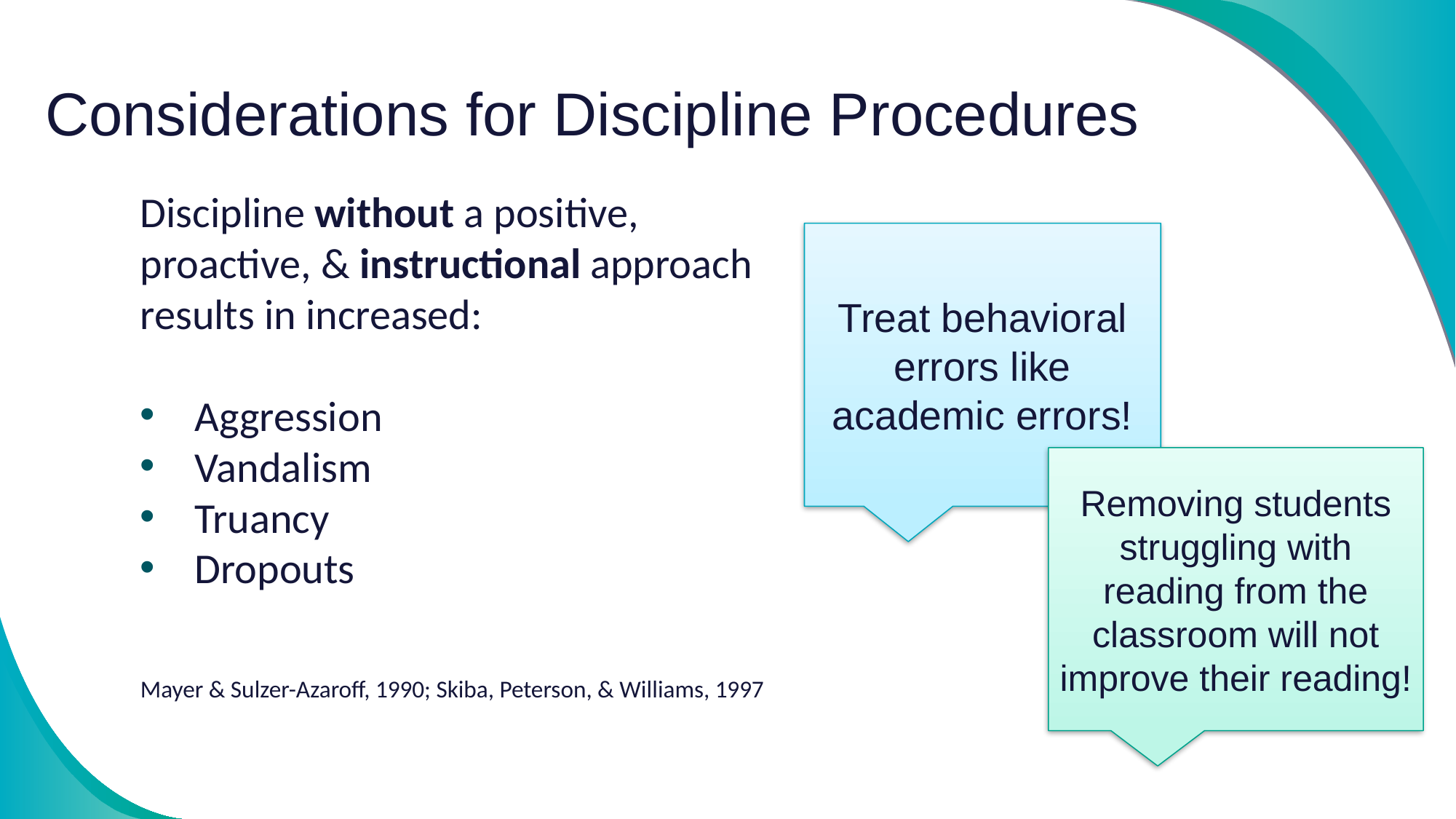

Considerations for Discipline Procedures
Discipline without a positive, proactive, & instructional approach results in increased:

Aggression
Vandalism
Truancy
Dropouts

Mayer & Sulzer-Azaroff, 1990; Skiba, Peterson, & Williams, 1997

Treat behavioral errors like academic errors!
Removing students struggling with reading from the classroom will not improve their reading!